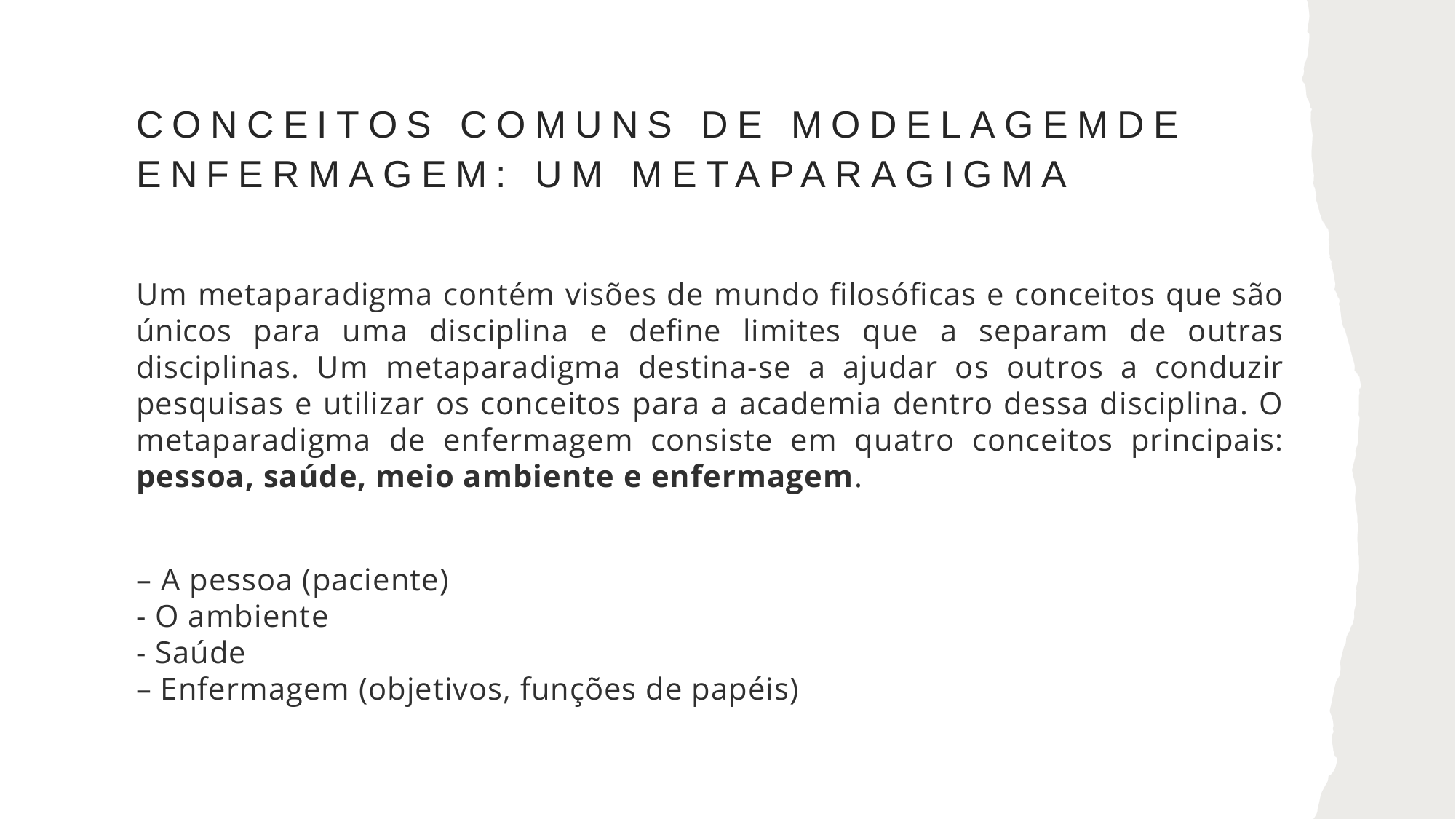

# CONCEITOS COMUNS DE MODELAGEMDE ENFERMAGEM: UM METAPARAGIGMA
Um metaparadigma contém visões de mundo filosóficas e conceitos que são únicos para uma disciplina e define limites que a separam de outras disciplinas. Um metaparadigma destina-se a ajudar os outros a conduzir pesquisas e utilizar os conceitos para a academia dentro dessa disciplina. O metaparadigma de enfermagem consiste em quatro conceitos principais: pessoa, saúde, meio ambiente e enfermagem.

– A pessoa (paciente)
- O ambiente
- Saúde
– Enfermagem (objetivos, funções de papéis)